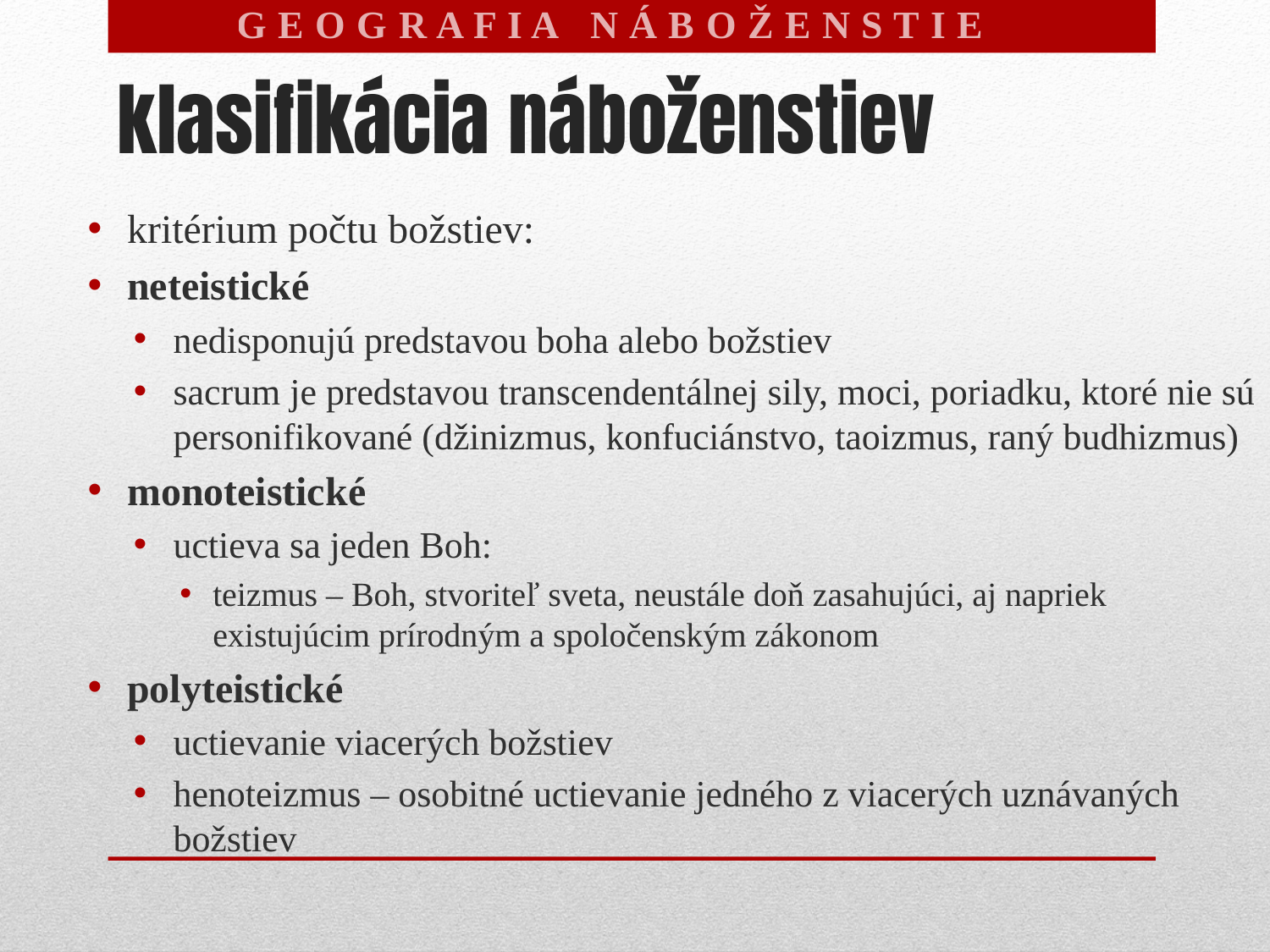

G E O G R A F I A   N Á B O Ž E N S T I E V
# klasifikácia náboženstiev
kritérium počtu božstiev:
neteistické
nedisponujú predstavou boha alebo božstiev
sacrum je predstavou transcendentálnej sily, moci, poriadku, ktoré nie sú personifikované (džinizmus, konfuciánstvo, taoizmus, raný budhizmus)
monoteistické
uctieva sa jeden Boh:
teizmus – Boh, stvoriteľ sveta, neustále doň zasahujúci, aj napriek existujúcim prírodným a spoločenským zákonom
polyteistické
uctievanie viacerých božstiev
henoteizmus – osobitné uctievanie jedného z viacerých uznávaných božstiev